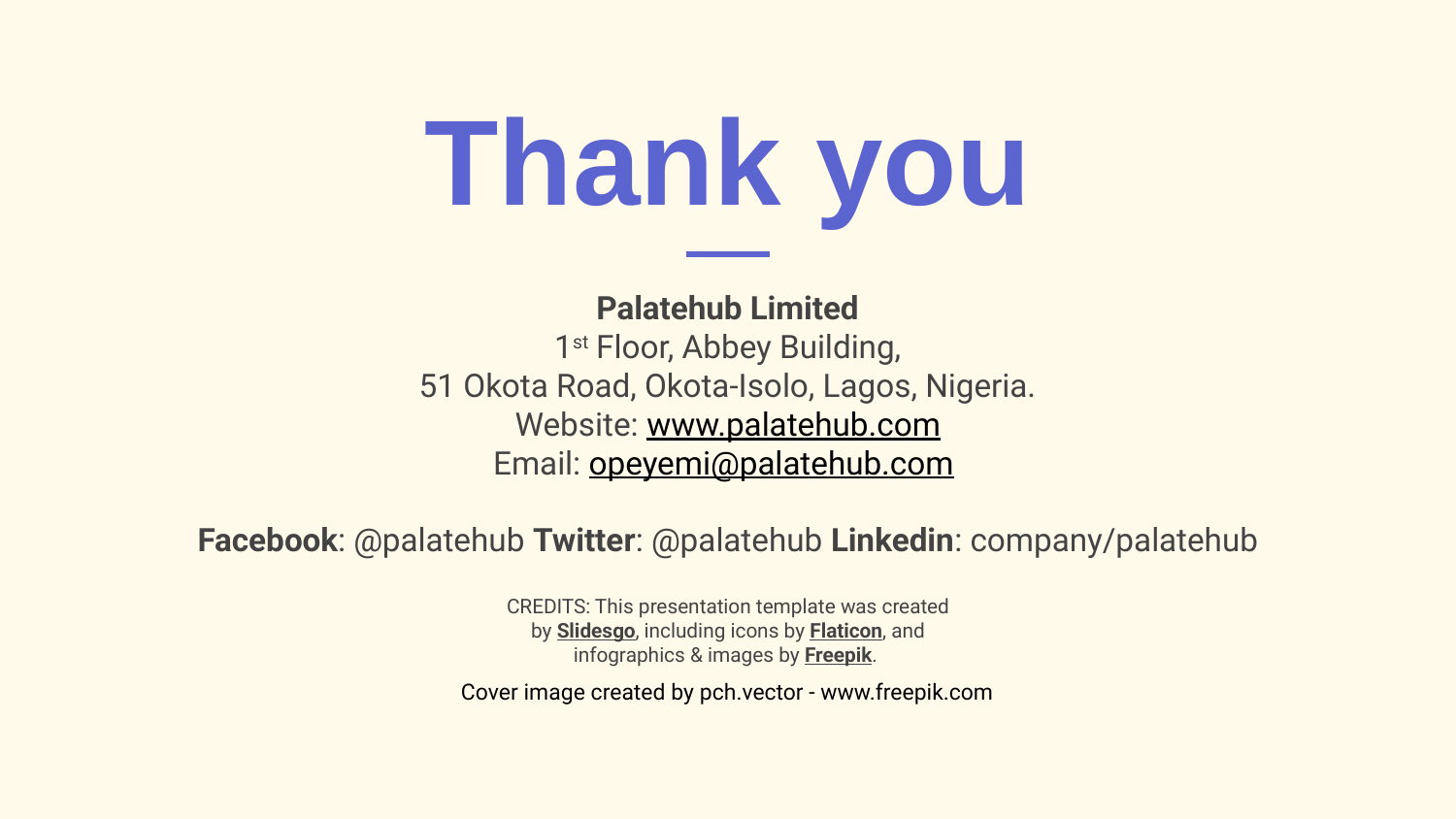

# Thank you
Palatehub Limited
1st Floor, Abbey Building,
51 Okota Road, Okota-Isolo, Lagos, Nigeria.
Website: www.palatehub.com
Email: opeyemi@palatehub.com

Facebook: @palatehub Twitter: @palatehub Linkedin: company/palatehub

Cover image created by pch.vector - www.freepik.com